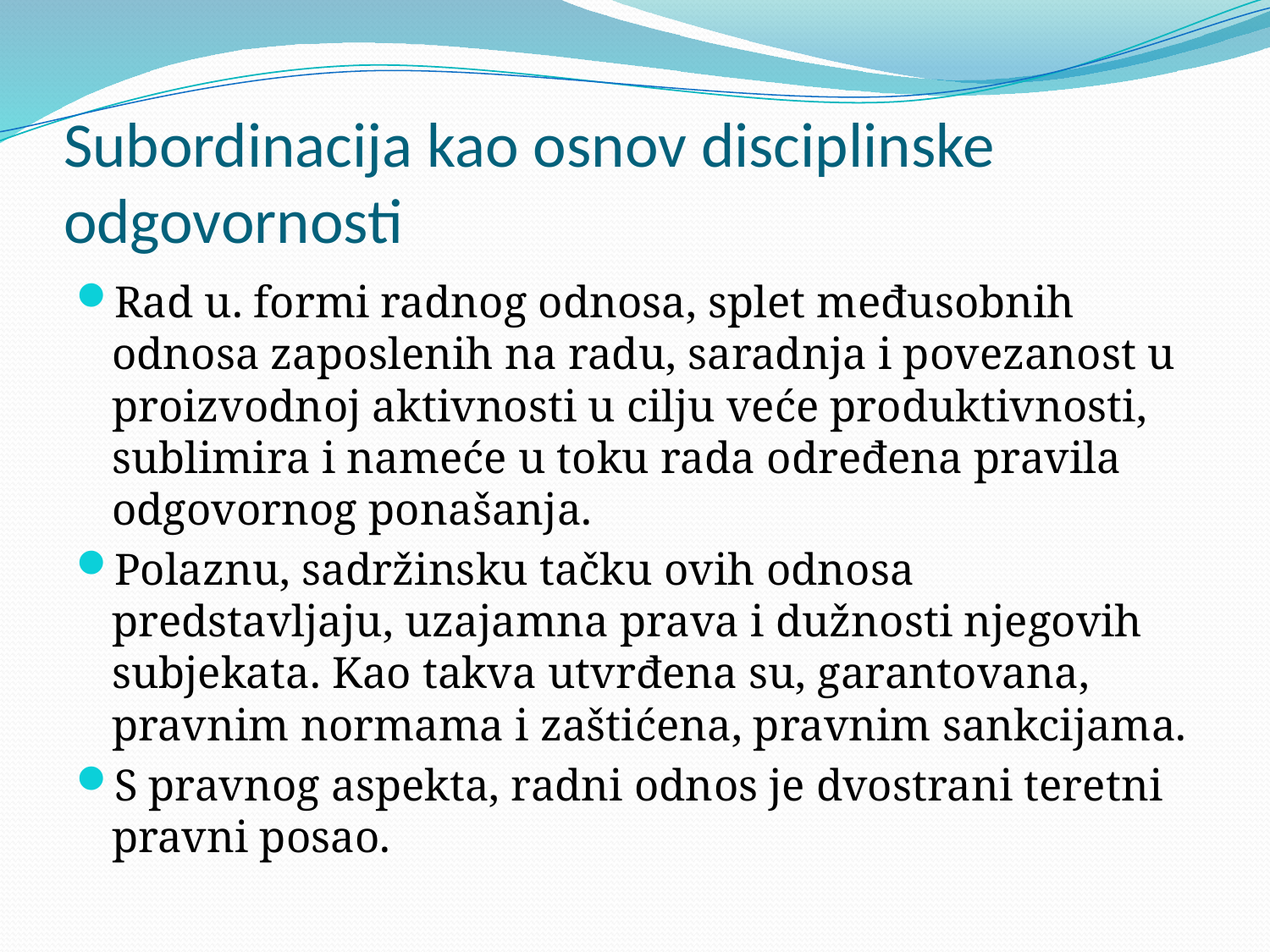

# Subordinacija kao osnov disciplinske odgovornosti
Rad u. formi radnog odnosa, splet međusobnih odnosa zaposlenih na radu, saradnja i povezanost u proizvodnoj aktivnosti u cilju veće produktivnosti, sublimira i nameće u toku rada određena pravila odgovornog ponašanja.
Polaznu, sadržinsku tačku ovih odnosa predstavljaju, uzajamna prava i dužnosti njegovih subjekata. Kao takva utvrđena su, garantovana, pravnim normama i zaštićena, pravnim sankcijama.
S pravnog aspekta, radni odnos je dvostrani teretni pravni posao.